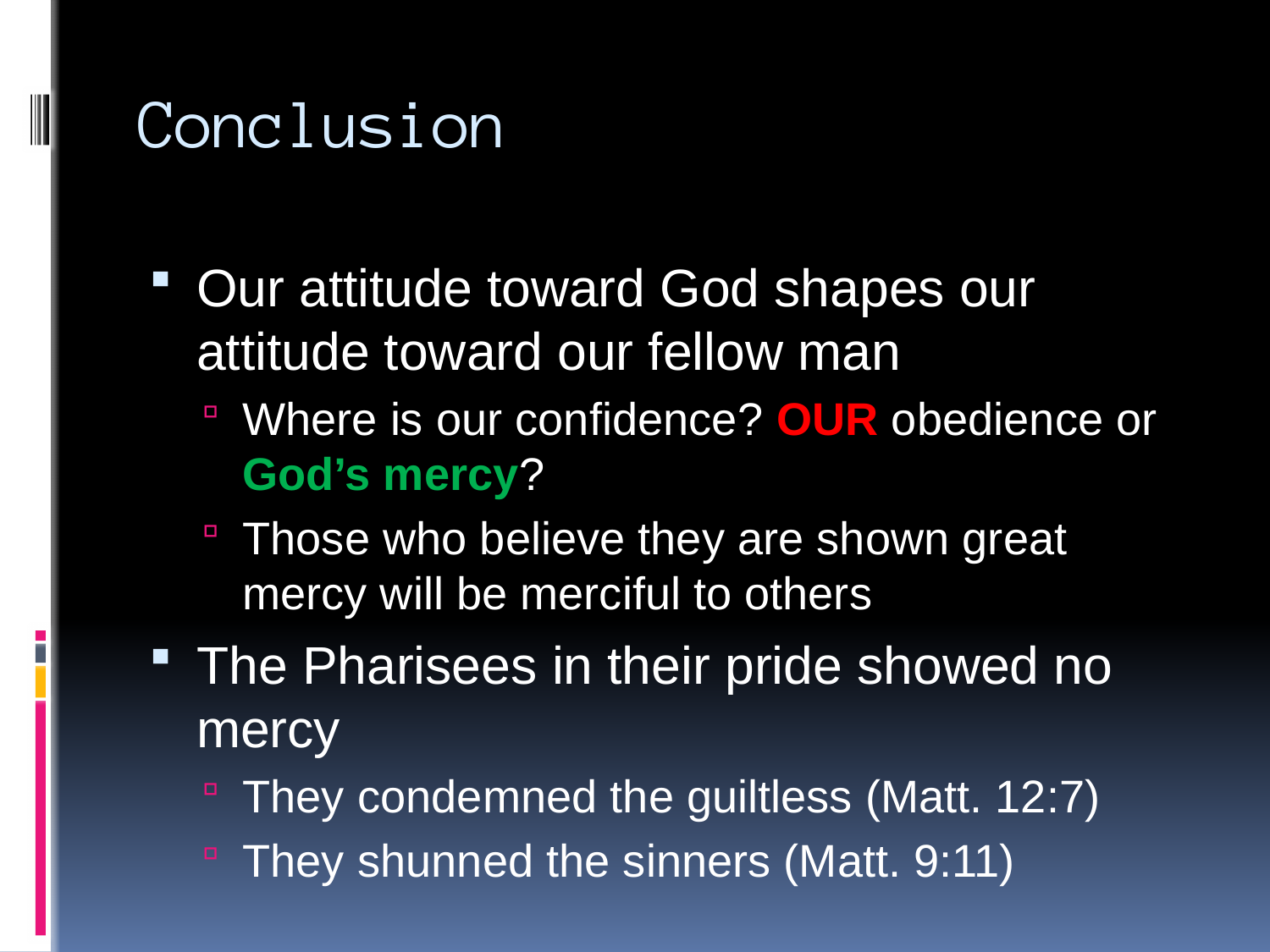

# Conclusion
Our attitude toward God shapes our attitude toward our fellow man
Where is our confidence? OUR obedience or God’s mercy?
Those who believe they are shown great mercy will be merciful to others
The Pharisees in their pride showed no mercy
They condemned the guiltless (Matt. 12:7)
They shunned the sinners (Matt. 9:11)